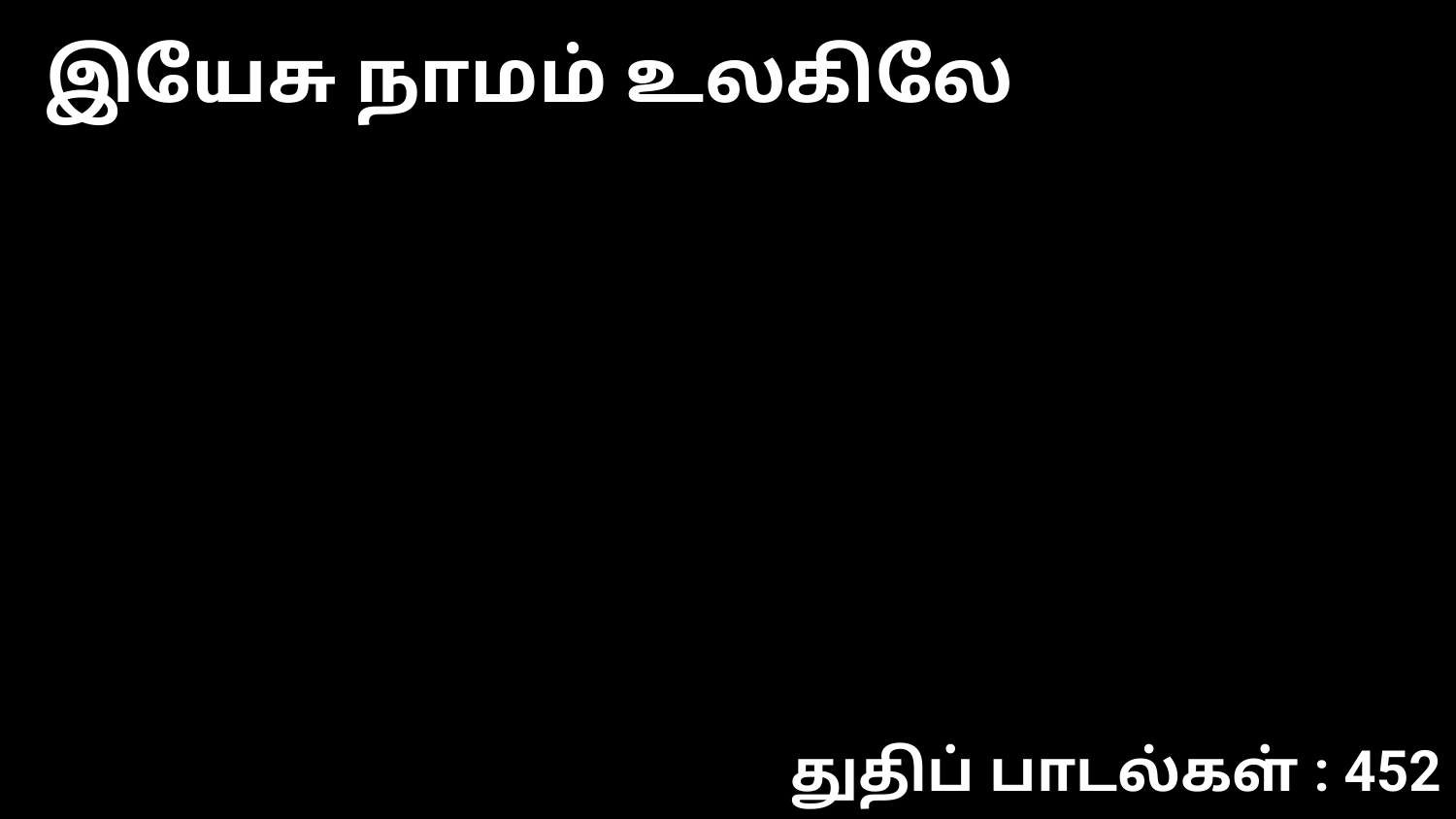

இயேசு நாமம் உலகிலே
துதிப் பாடல்கள் : 452